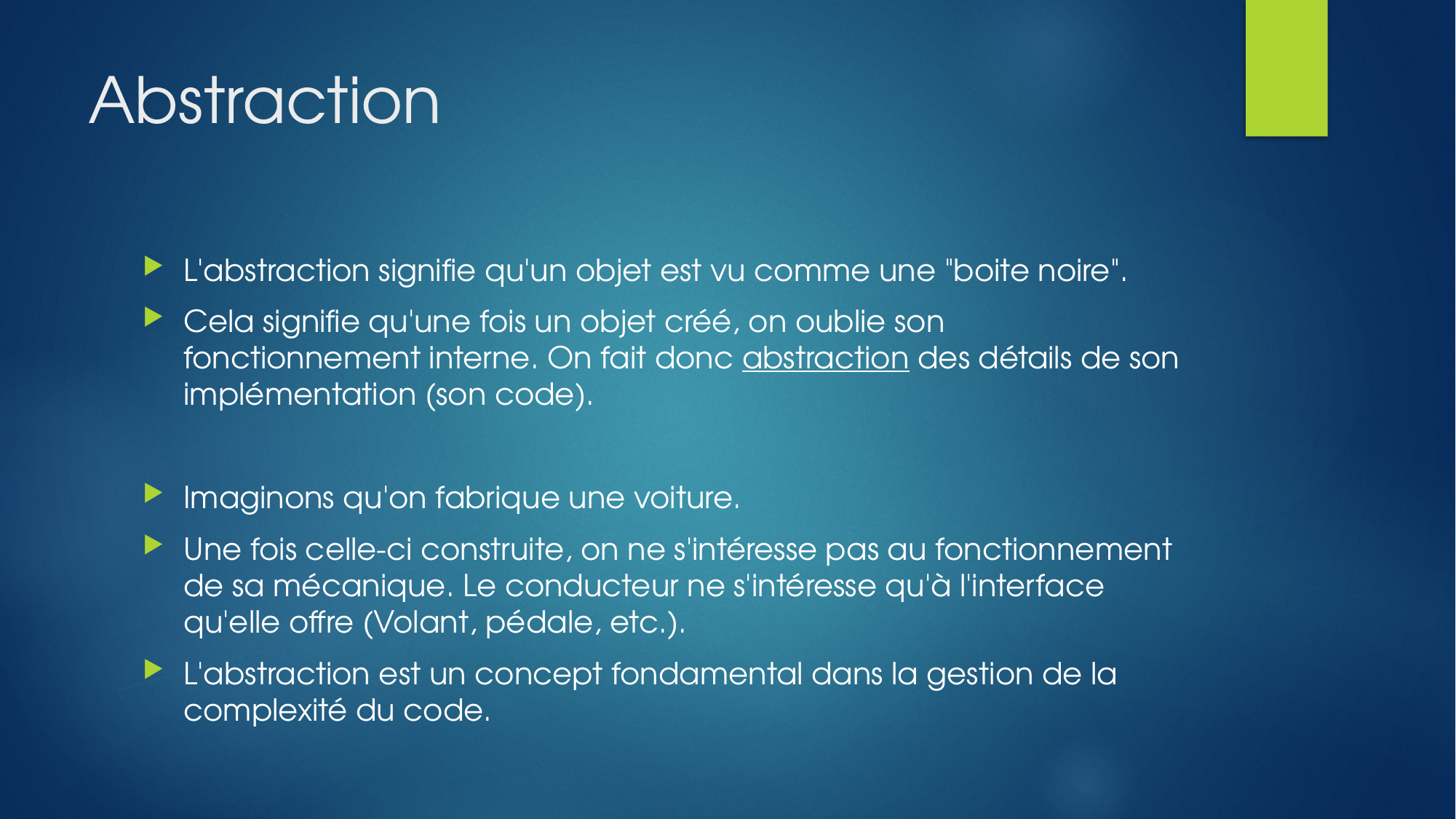

# Abstraction
L'abstraction signifie qu'un objet est vu comme une "boite noire".
Cela signifie qu'une fois un objet créé, on oublie son fonctionnement interne. On fait donc abstraction des détails de son implémentation (son code).

Imaginons qu'on fabrique une voiture.
Une fois celle-ci construite, on ne s'intéresse pas au fonctionnement de sa mécanique. Le conducteur ne s'intéresse qu'à l'interface qu'elle offre (Volant, pédale, etc.).
L'abstraction est un concept fondamental dans la gestion de la complexité du code.